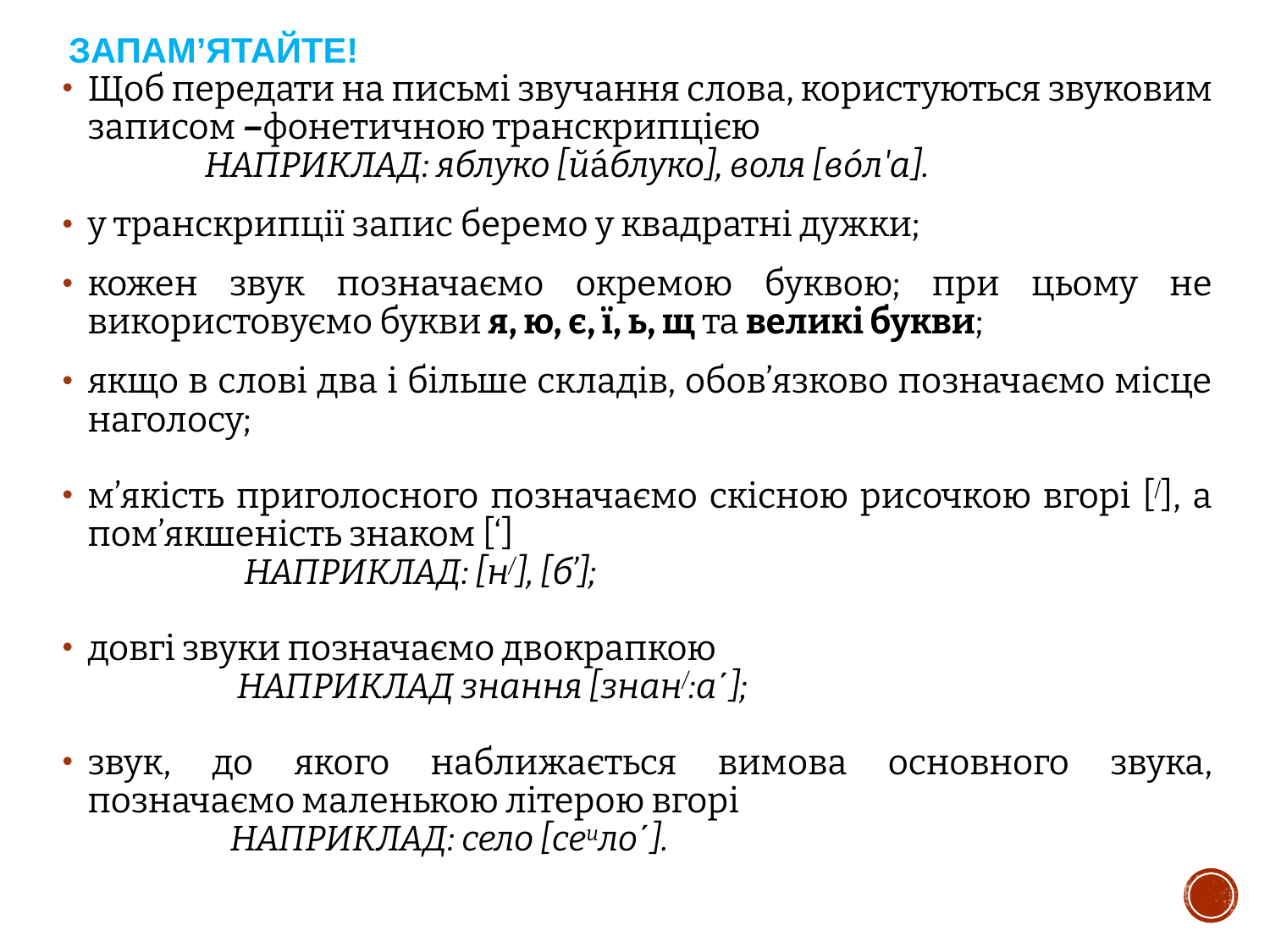

ЗАПАМ’ЯТАЙТЕ!
Щоб передати на письмі звучання слова, користуються звуковим записом –фонетичною транскрипцією
                     НАПРИКЛАД: яблуко [йáблуко], воля [вóл'а].
у транскрипції запис беремо у квадратні дужки;
кожен звук позначаємо окремою буквою; при цьому не використовуємо букви я, ю, є, ї, ь, щ та великі букви;
якщо в слові два і більше складів, обов’язково позначаємо місце наголосу;

м’якість приголосного позначаємо скісною рисочкою вгорі [/], а пом’якшеність знаком [‘]
                          НАПРИКЛАД: [н/], [б’];

довгі звуки позначаємо двокрапкою
                         НАПРИКЛАД знання [знан/:аʹ];

звук, до якого наближається вимова основного звука, позначаємо маленькою літерою вгорі
                        НАПРИКЛАД: село [сеилоʹ].